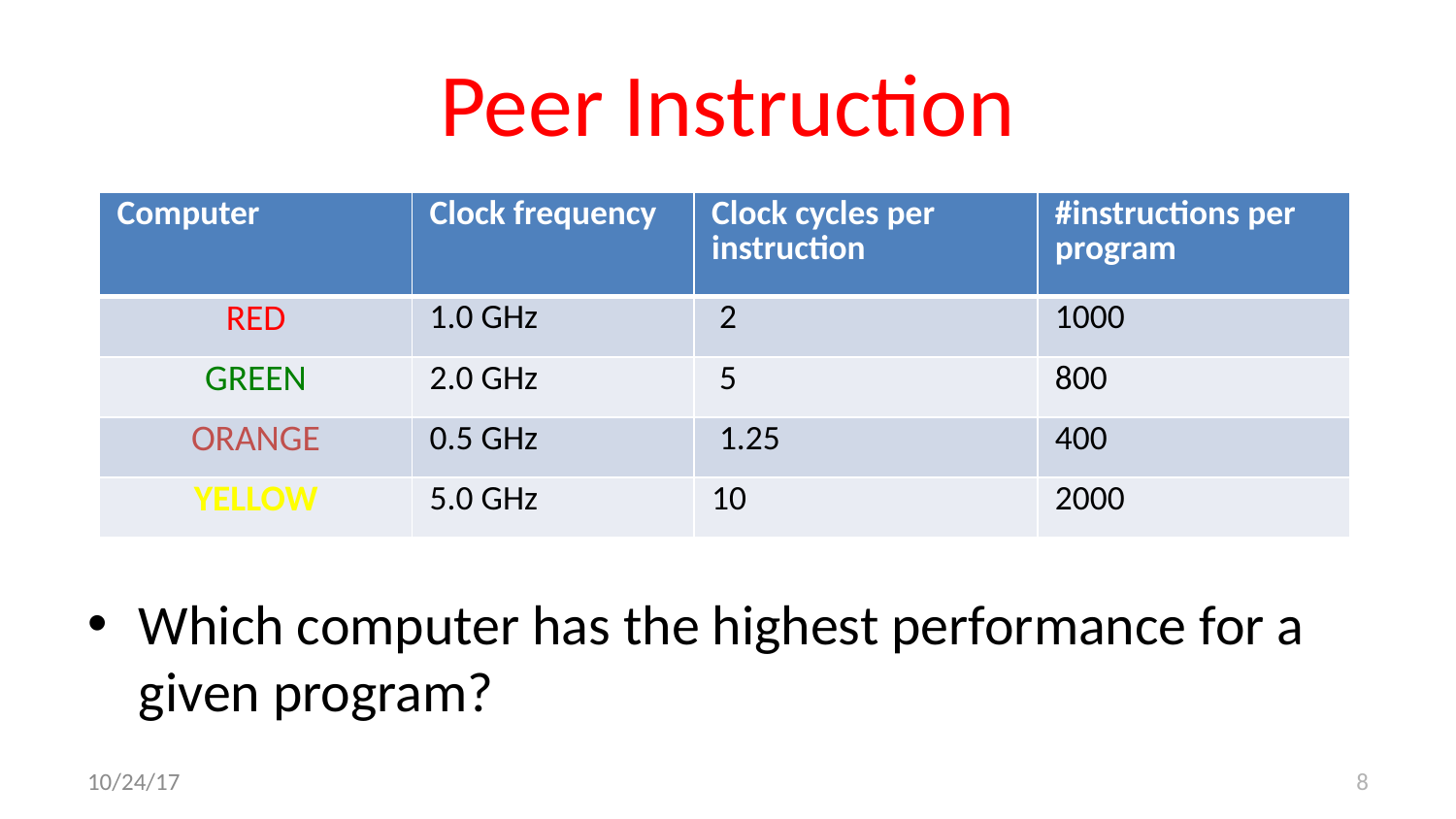

# Peer Instruction
| Computer | Clock frequency | Clock cycles per instruction | #instructions per program |
| --- | --- | --- | --- |
| RED | 1.0 GHz | 2 | 1000 |
| GREEN | 2.0 GHz | 5 | 800 |
| ORANGE | 0.5 GHz | 1.25 | 400 |
| YELLOW | 5.0 GHz | 10 | 2000 |
Which computer has the highest performance for a given program?
10/24/17
8